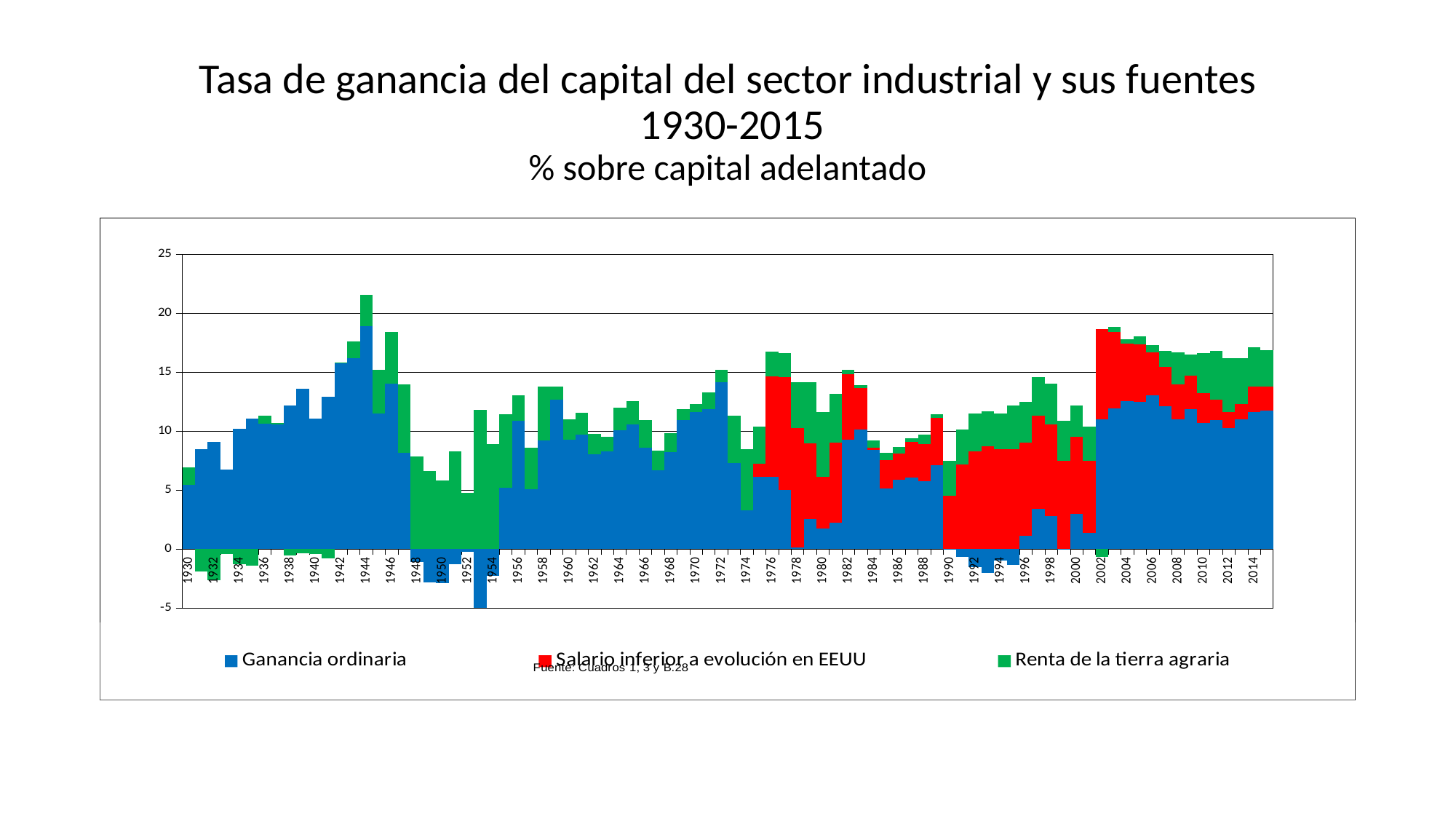

# Tasa de ganancia del capital del sector industrial y sus fuentes 1930-2015 % sobre capital adelantado

### Chart

| Category |  |  |  |
|---|---|---|---|
| 1930.0 | 5.468132046073848 | None | 1.477373465182891 |
| 1931.0 | 8.478492971877918 | None | -1.917358326748884 |
| 1932.0 | 9.077761549555227 | None | -2.659502063161494 |
| 1933.0 | 6.759419445555911 | None | -0.395425315204664 |
| 1934.0 | 10.16496874178581 | None | -1.277152926774632 |
| 1935.0 | 11.06777987691323 | None | -1.414922549993432 |
| 1936.0 | 10.62153436417127 | None | 0.658009058055877 |
| 1937.0 | 10.56934693097284 | None | 0.13806350463409 |
| 1938.0 | 12.19015919206944 | None | -0.514442670708641 |
| 1939.0 | 13.55513963547124 | None | -0.351574813336426 |
| 1940.0 | 11.06717581108176 | None | -0.419517783662483 |
| 1941.0 | 12.88610576160212 | None | -0.761918233064697 |
| 1942.0 | 15.722418688202 | None | 0.0859207154441728 |
| 1943.0 | 16.19250181272446 | None | 1.370054436089891 |
| 1944.0 | 18.91299988218308 | None | 2.599035072749542 |
| 1945.0 | 11.51261929212593 | None | 3.65133321637044 |
| 1946.0 | 14.01465657328951 | None | 4.385762241613817 |
| 1947.0 | 8.145086154318568 | None | 5.82549079171944 |
| 1948.0 | -1.104229456117555 | None | 7.827841859667005 |
| 1949.0 | -2.82913012767402 | None | 6.627893790091781 |
| 1950.0 | -2.877790639013242 | None | 5.789172031572624 |
| 1951.0 | -1.25284037868825 | None | 8.308105684449272 |
| 1952.0 | -0.249880100166556 | None | 4.788902658972934 |
| 1953.0 | -5.934075374683473 | None | 11.8016212135956 |
| 1954.0 | -2.257727214117582 | None | 8.898408448161469 |
| 1955.0 | 5.219798716707213 | None | 6.218284173594381 |
| 1956.0 | 10.85115821352108 | None | 2.20358756961404 |
| 1957.0 | 5.087738911895855 | None | 3.516200179437682 |
| 1958.0 | 9.221016248137396 | None | 4.522489254830929 |
| 1959.0 | 12.66978466987712 | None | 1.076940769793157 |
| 1960.0 | 9.236207111572313 | None | 1.769738743188815 |
| 1961.0 | 9.711441262423591 | None | 1.830285859982861 |
| 1962.0 | 8.03248100813333 | None | 1.708502045794152 |
| 1963.0 | 8.30650677293941 | None | 1.190490128438851 |
| 1964.0 | 10.05538031727987 | None | 1.903135994372348 |
| 1965.0 | 10.5771264482675 | None | 1.925209755400708 |
| 1966.0 | 8.575478928875025 | None | 2.357085395645897 |
| 1967.0 | 6.686584025617329 | None | 1.65575775266676 |
| 1968.0 | 8.197024389872361 | None | 1.607096666939519 |
| 1969.0 | 10.90892275769162 | None | 0.953831877500713 |
| 1970.0 | 11.58038129241114 | None | 0.711717010670601 |
| 1971.0 | 11.87241889824428 | None | 1.429722202725734 |
| 1972.0 | 14.12259327315723 | None | 1.048845712908542 |
| 1973.0 | 7.31846534009715 | None | 3.985406846312708 |
| 1974.0 | 3.265667003447567 | None | 5.174350772596161 |
| 1975.0 | 6.140688069658482 | 1.096010922294365 | 3.143786333898944 |
| 1976.0 | 6.104106244661464 | 8.547643104579901 | 2.081869671791718 |
| 1977.0 | 4.99105435854255 | 9.577316413491776 | 2.028316729699248 |
| 1978.0 | 0.155330102033068 | 10.10969837446841 | 3.858868872469243 |
| 1979.0 | 2.514372577949609 | 6.445502058586237 | 5.190716122077504 |
| 1980.0 | 1.741384917260942 | 4.36582553878416 | 5.476050585175997 |
| 1981.0 | 2.237112318702891 | 6.802040645427271 | 4.081294055577433 |
| 1982.0 | 9.25551313300499 | 5.559136862777395 | 0.369083871310741 |
| 1983.0 | 10.15419651341248 | 3.494601880082817 | 0.234160488637749 |
| 1984.0 | 8.429218337205034 | 0.130452351075643 | 0.662116622408418 |
| 1985.0 | 5.102373975942964 | 2.455331988938251 | 0.605476650055093 |
| 1986.0 | 5.888226813303902 | 2.184095351228926 | 0.560003527733226 |
| 1987.0 | 6.06310106063842 | 3.000212554872433 | 0.296463221130732 |
| 1988.0 | 5.728304076673601 | 3.177636171267422 | 0.787463245527833 |
| 1989.0 | 7.084403397572182 | 4.026298612007603 | 0.32866338043971 |
| 1990.0 | -0.0581402023532806 | 4.520192604473518 | 2.956444250841759 |
| 1991.0 | -0.693784242405361 | 7.183486263305973 | 2.962389156934757 |
| 1992.0 | -1.556384359689737 | 8.244858250139831 | 3.210788127312473 |
| 1993.0 | -2.001698526942677 | 8.728790352527685 | 2.960062707851176 |
| 1994.0 | -0.99637422885551 | 8.436419562452617 | 3.03245470164548 |
| 1995.0 | -1.329232005267222 | 8.437748530859425 | 3.748797590870591 |
| 1996.0 | 1.104984205606094 | 7.923000569711196 | 3.465798515229668 |
| 1997.0 | 3.38185724344419 | 7.904166570293447 | 3.300546277717189 |
| 1998.0 | 2.767955500245566 | 7.819413970997451 | 3.40641736889485 |
| 1999.0 | 0.0344314767777929 | 7.46159085350873 | 3.351955258890006 |
| 2000.0 | 2.967141491283622 | 6.57172566389097 | 2.648407030656012 |
| 2001.0 | 1.397898753458911 | 6.07566722837067 | 2.873344237328072 |
| 2002.0 | 11.00705864832844 | 7.639070693472948 | -0.64369418452029 |
| 2003.0 | 11.92603475223262 | 6.4635900535046 | 0.412807221061844 |
| 2004.0 | 12.51300108249811 | 4.878323577053454 | 0.356109776000456 |
| 2005.0 | 12.48252189438526 | 4.857781993503263 | 0.657608530232391 |
| 2006.0 | 13.02829660793537 | 3.66702622155713 | 0.582296739709513 |
| 2007.0 | 12.11654767906586 | 3.296207487361478 | 1.359503320407633 |
| 2008.0 | 10.98399531100977 | 2.98778061163988 | 2.717211781391574 |
| 2009.0 | 11.86027097551057 | 2.842074480592275 | 1.76060804264182 |
| 2010.0 | 10.65845633753342 | 2.53168586581004 | 3.385412073264304 |
| 2011.0 | 10.90067435533735 | 1.78351061562457 | 4.117032667728905 |
| 2012.0 | 10.27145568627243 | 1.361199138499163 | 4.511363539833928 |
| 2013.0 | 11.00900292074333 | 1.291540099199713 | 3.89710294995121 |
| 2014.0 | 11.61343212753308 | 2.166636619386475 | 3.344819589364921 |
| 2015.0 | 11.73399652367945 | 2.013069969993742 | 3.089259026449702 |